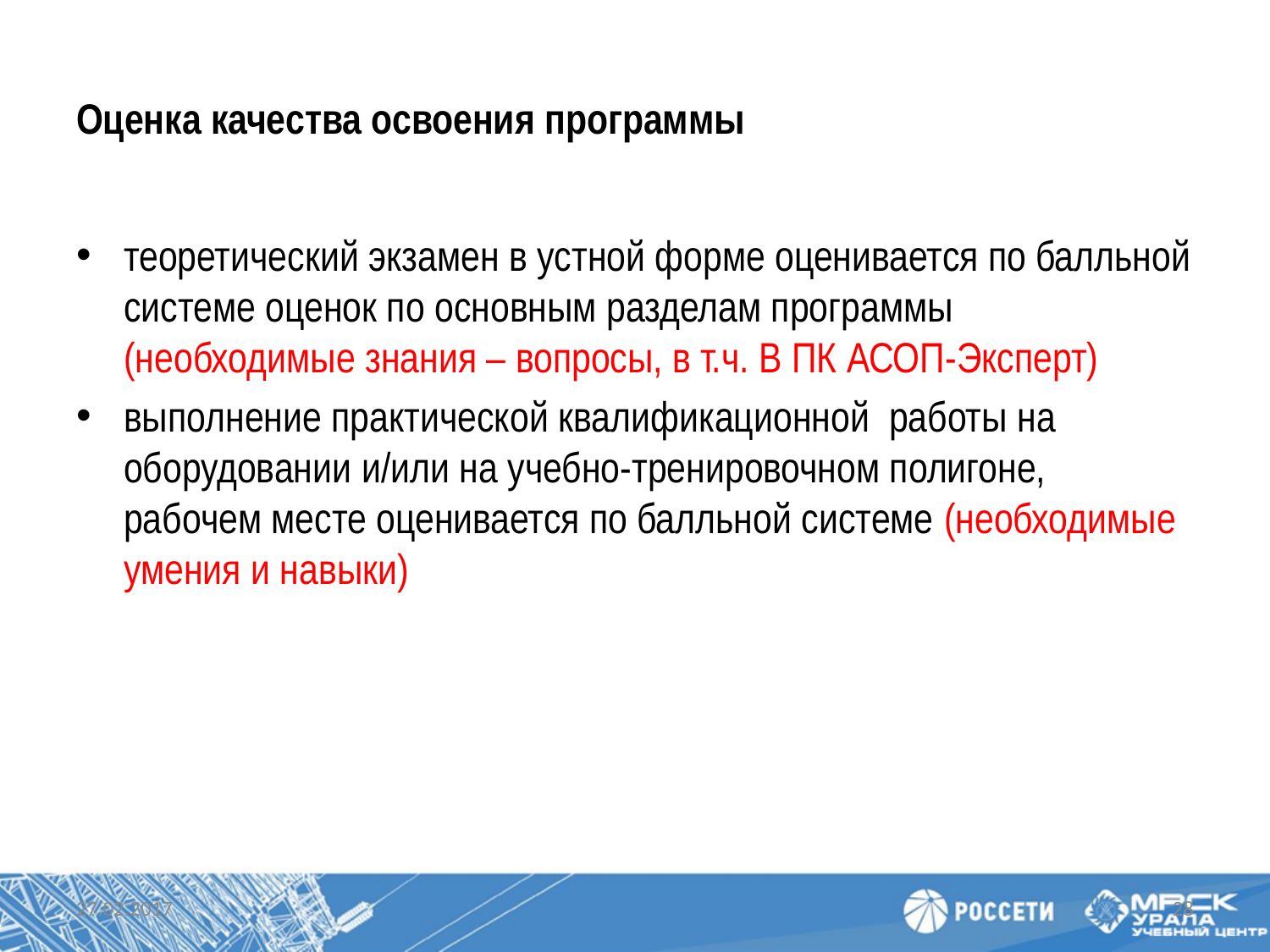

# Оценка качества освоения программы
теоретический экзамен в устной форме оценивается по балльной системе оценок по основным разделам программы (необходимые знания – вопросы, в т.ч. В ПК АСОП-Эксперт)
выполнение практической квалификационной  работы на оборудовании и/или на учебно-тренировочном полигоне, рабочем месте оценивается по балльной системе (необходимые умения и навыки)

27.02.2017
28